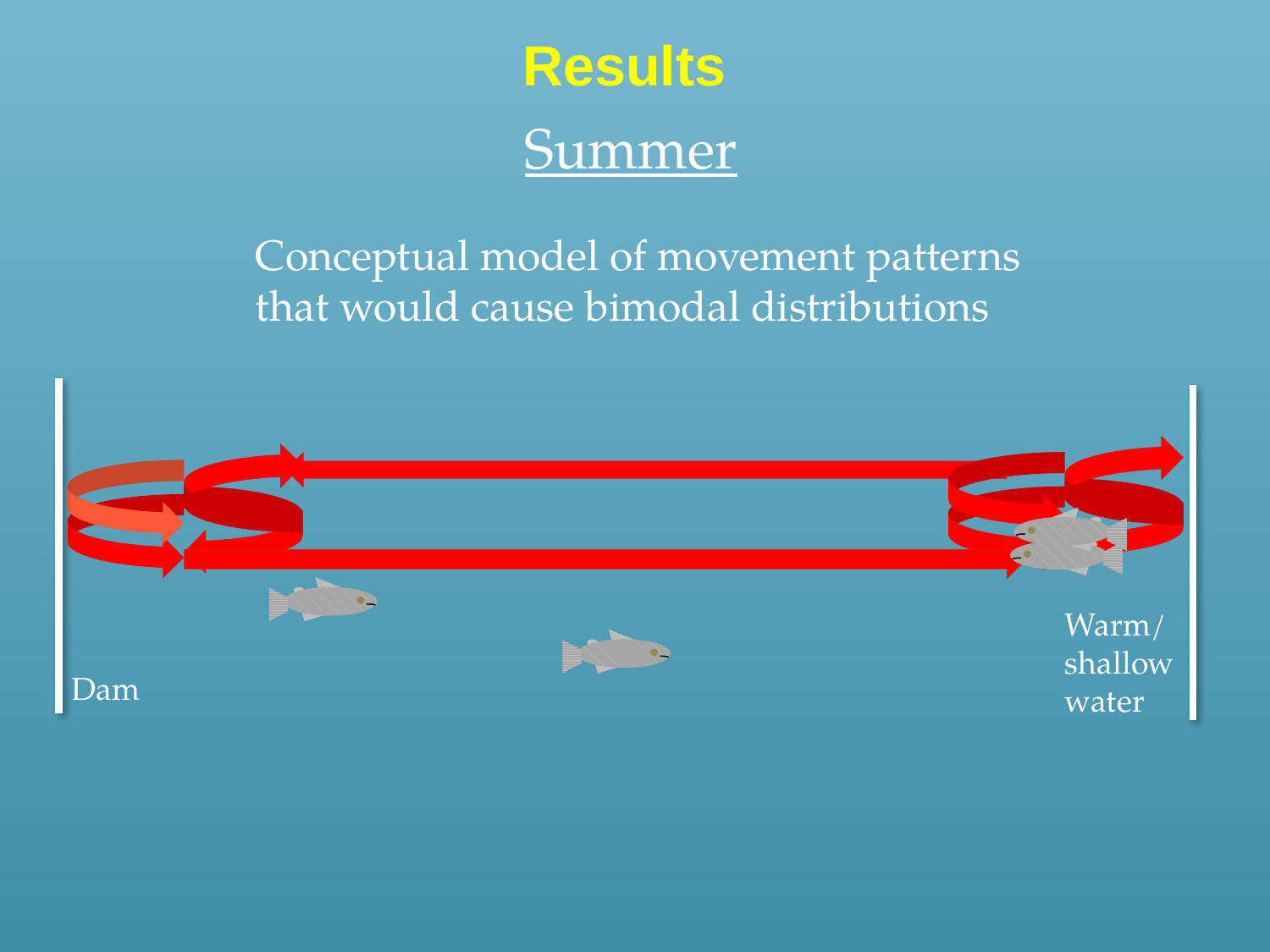

Results
Summer
Conceptual model of movement patterns
that would cause bimodal distributions

Warm/
shallow  water

Dam